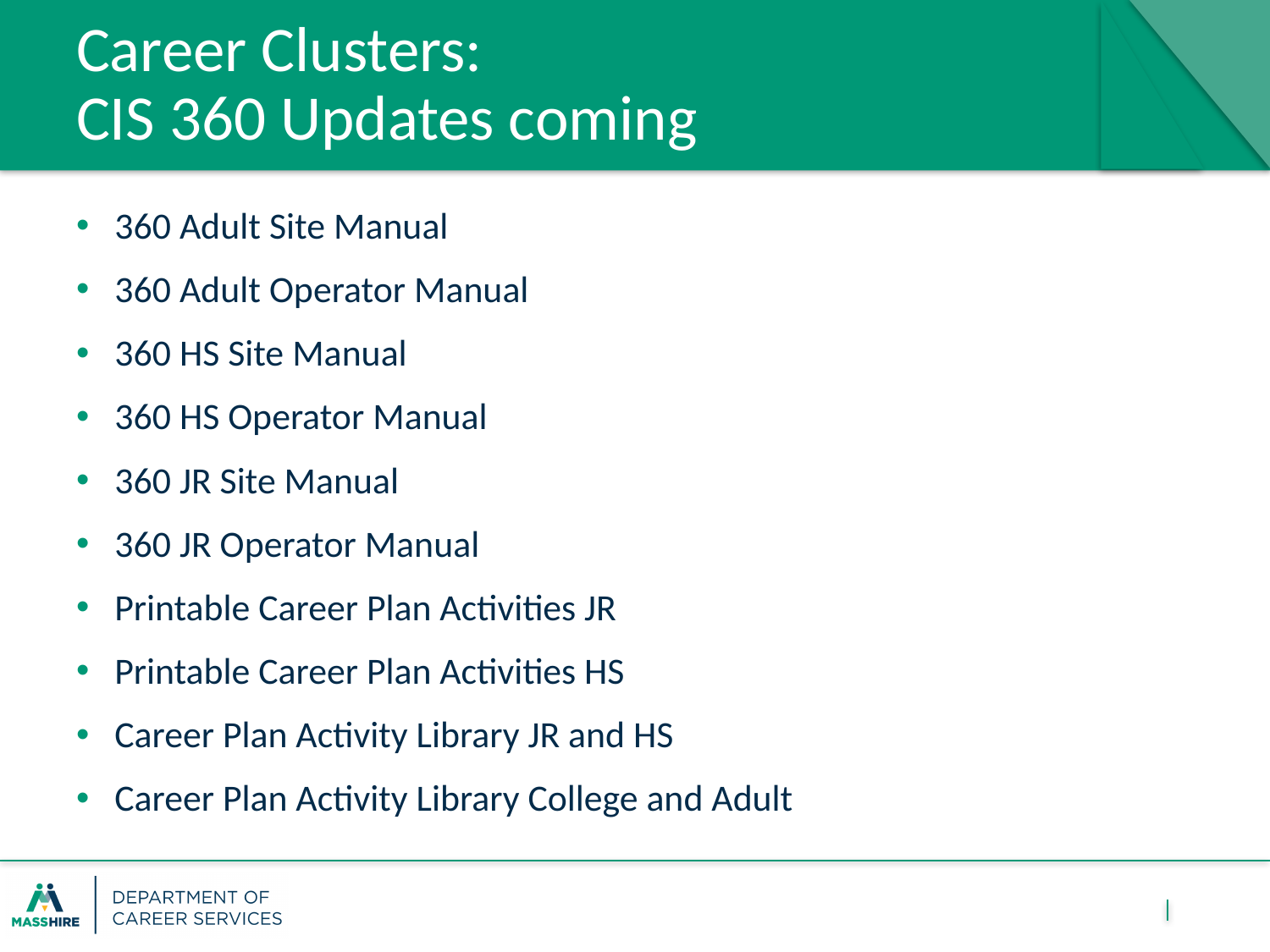

# Career Clusters: CIS 360 Updates coming
360 Adult Site Manual
360 Adult Operator Manual
360 HS Site Manual
360 HS Operator Manual
360 JR Site Manual
360 JR Operator Manual
Printable Career Plan Activities JR
Printable Career Plan Activities HS
Career Plan Activity Library JR and HS
Career Plan Activity Library College and Adult